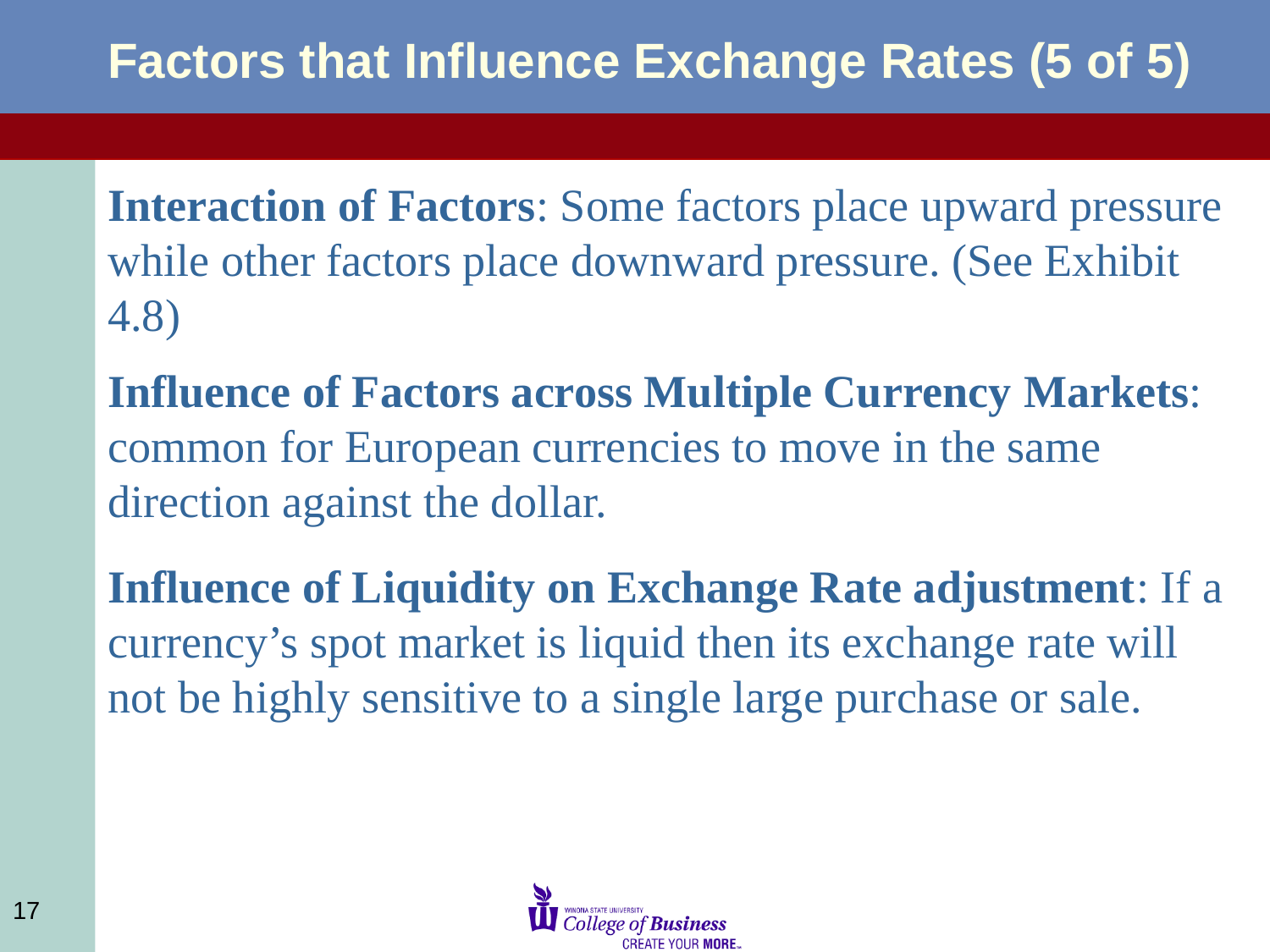

# Factors that Influence Exchange Rates (5 of 5)
Interaction of Factors: Some factors place upward pressure while other factors place downward pressure. (See Exhibit 4.8)
Influence of Factors across Multiple Currency Markets: common for European currencies to move in the same direction against the dollar.
Influence of Liquidity on Exchange Rate adjustment: If a currency’s spot market is liquid then its exchange rate will not be highly sensitive to a single large purchase or sale.
17